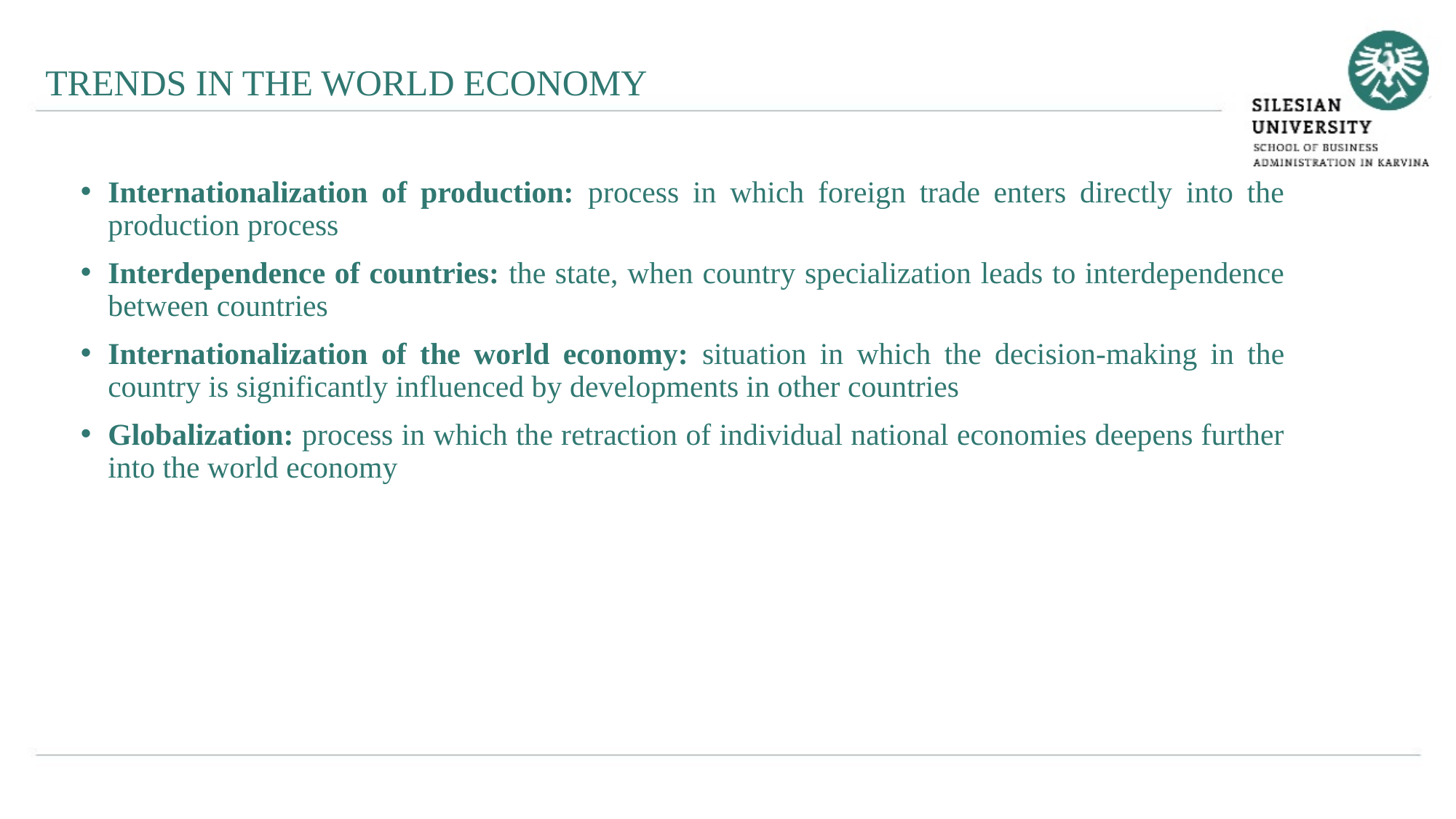

TRENDS IN THE WORLD ECONOMY
Internationalization of production: process in which foreign trade enters directly into the production process
Interdependence of countries: the state, when country specialization leads to interdependence between countries
Internationalization of the world economy: situation in which the decision-making in the country is significantly influenced by developments in other countries
Globalization: process in which the retraction of individual national economies deepens further into the world economy